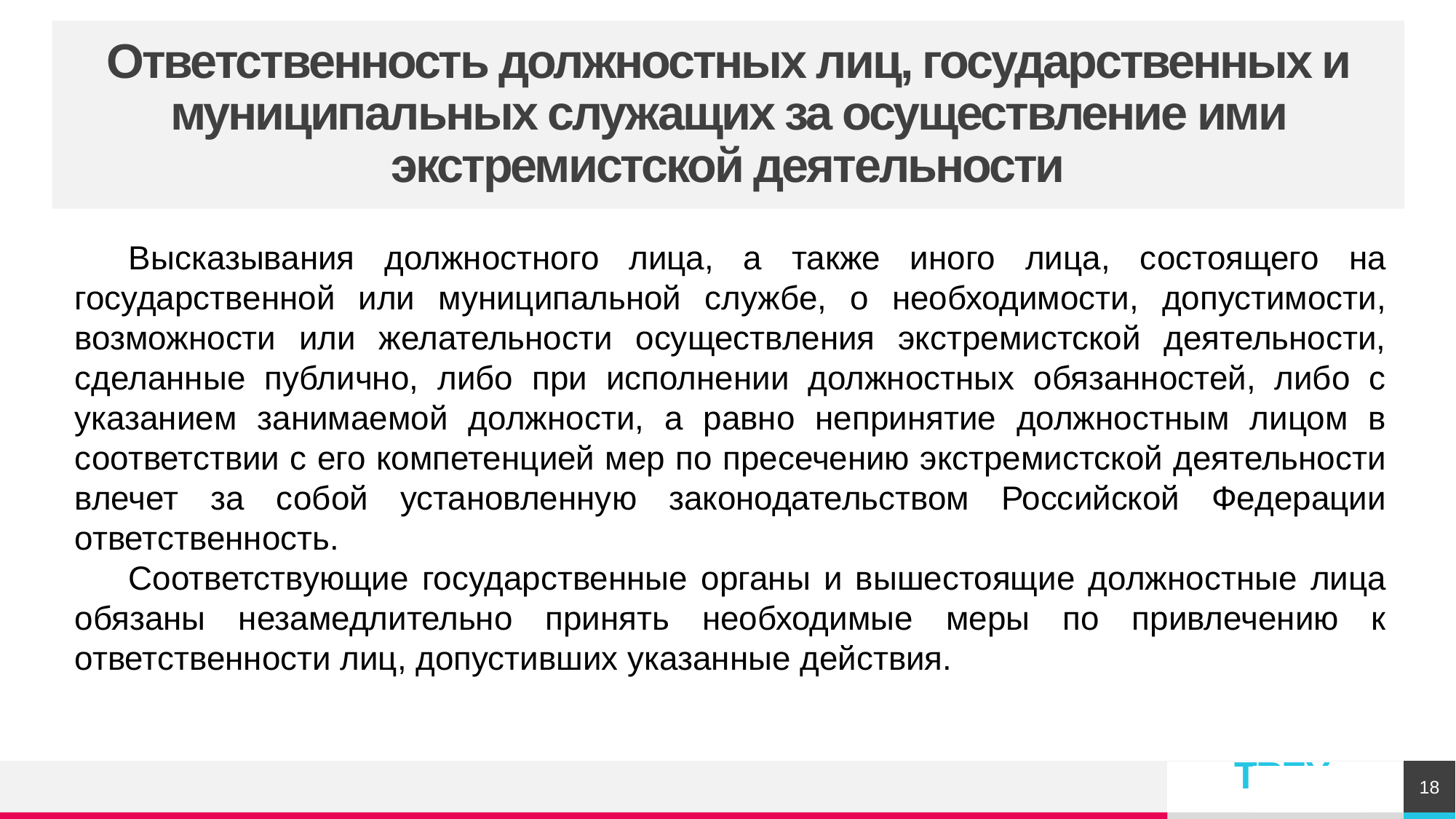

# Ответственность должностных лиц, государственных и муниципальных служащих за осуществление ими экстремистской деятельности
Высказывания должностного лица, а также иного лица, состоящего на государственной или муниципальной службе, о необходимости, допустимости, возможности или желательности осуществления экстремистской деятельности, сделанные публично, либо при исполнении должностных обязанностей, либо с указанием занимаемой должности, а равно непринятие должностным лицом в соответствии с его компетенцией мер по пресечению экстремистской деятельности влечет за собой установленную законодательством Российской Федерации ответственность.
Соответствующие государственные органы и вышестоящие должностные лица обязаны незамедлительно принять необходимые меры по привлечению к ответственности лиц, допустивших указанные действия.
18